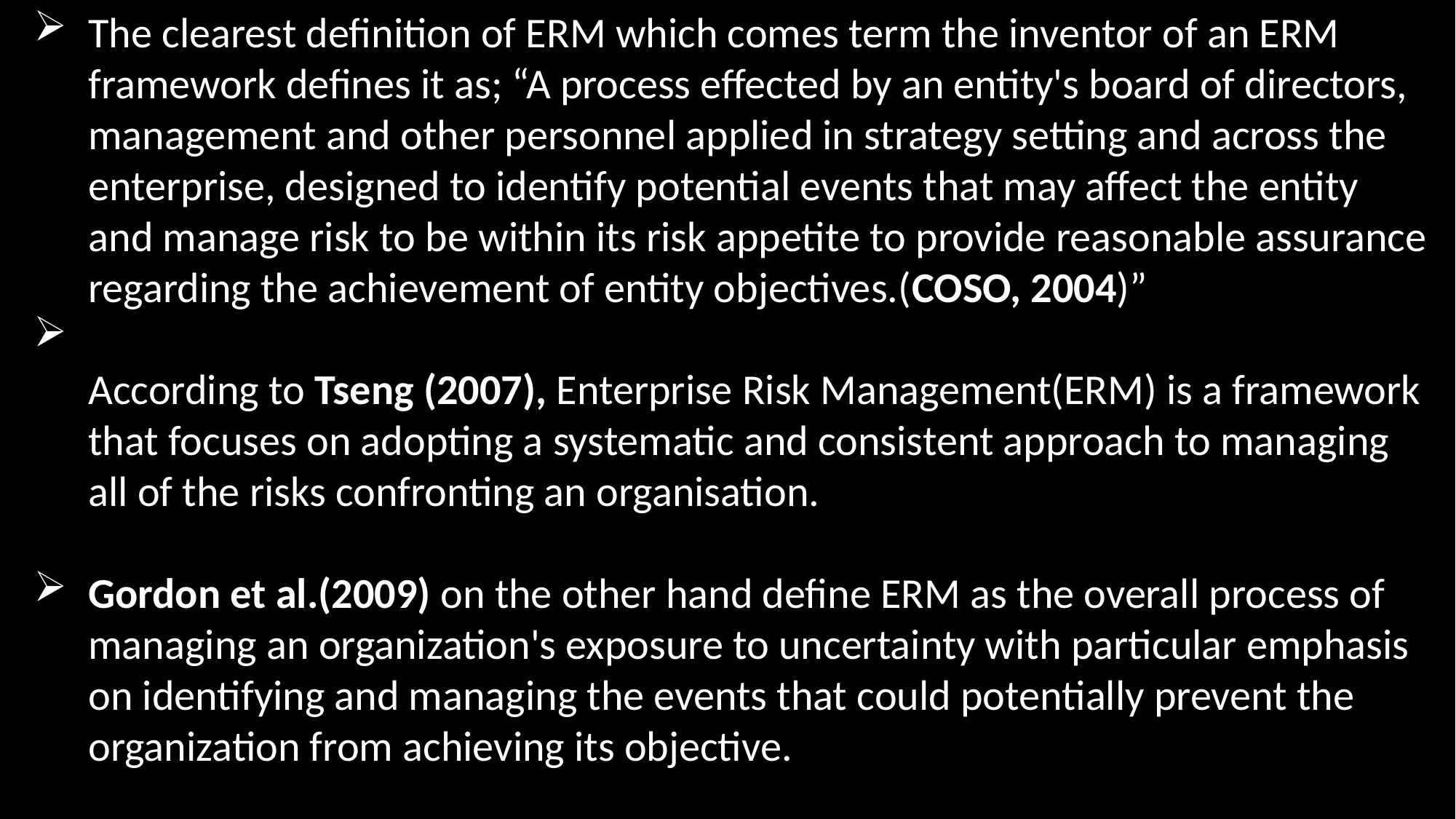

The clearest definition of ERM which comes term the inventor of an ERM framework defines it as; “A process effected by an entity's board of directors, management and other personnel applied in strategy setting and across the enterprise, designed to identify potential events that may affect the entity and manage risk to be within its risk appetite to provide reasonable assurance regarding the achievement of entity objectives.(COSO, 2004)”
According to Tseng (2007), Enterprise Risk Management(ERM) is a framework that focuses on adopting a systematic and consistent approach to managing all of the risks confronting an organisation.

Gordon et al.(2009) on the other hand define ERM as the overall process of managing an organization's exposure to uncertainty with particular emphasis on identifying and managing the events that could potentially prevent the organization from achieving its objective.